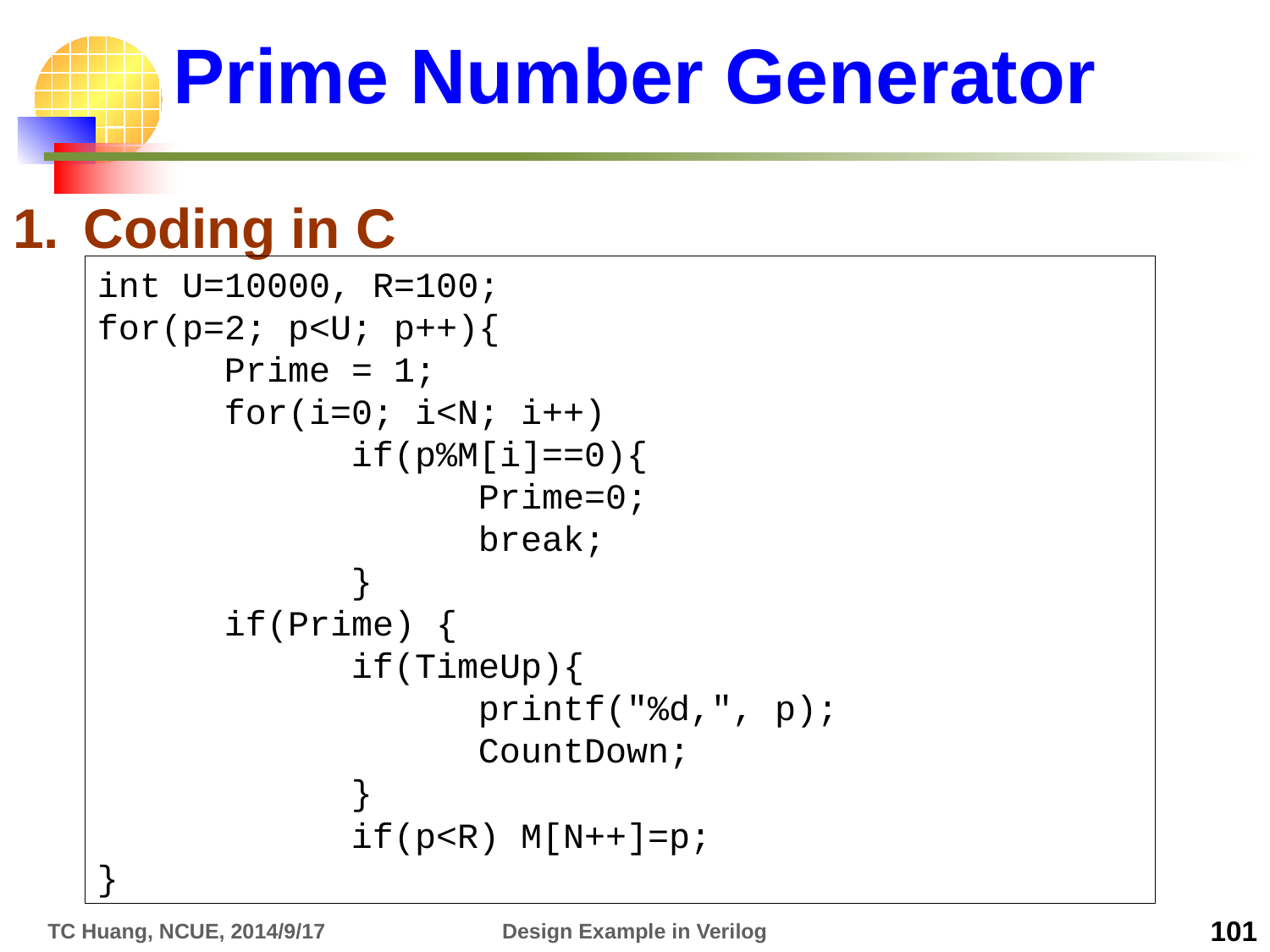

# Prime Number Generator
Coding in C
int U=10000, R=100;
for(p=2; p<U; p++){
	Prime = 1;
	for(i=0; i<N; i++)
		if(p%M[i]==0){
			Prime=0;
			break;
		}
	if(Prime) {
		if(TimeUp){
			printf("%d,", p);
			CountDown;
		}
		if(p<R) M[N++]=p;
}
TC Huang, NCUE, 2014/9/17
Design Example in Verilog
101